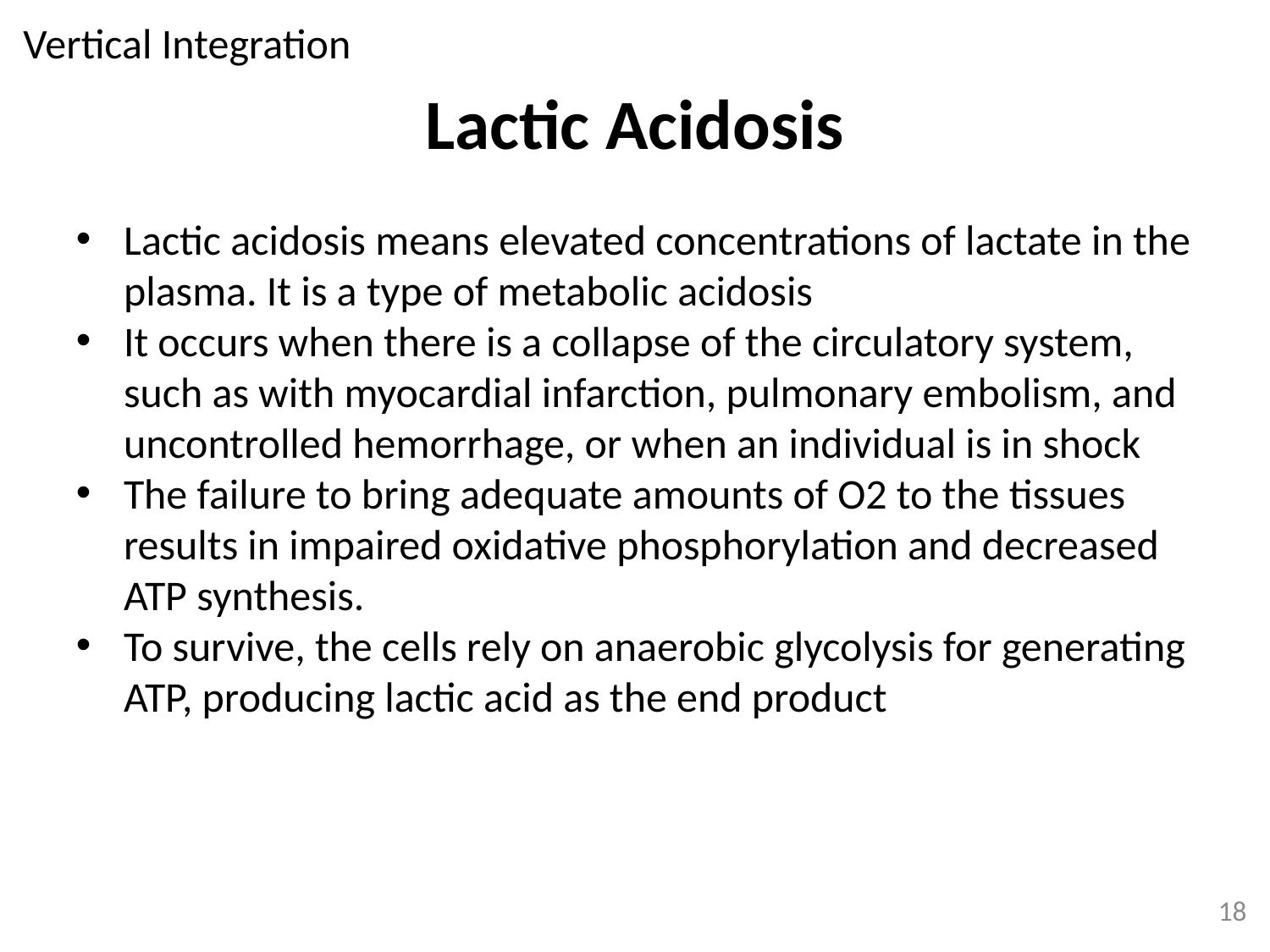

Vertical Integration
# Lactic Acidosis
Lactic acidosis means elevated concentrations of lactate in the plasma. It is a type of metabolic acidosis
It occurs when there is a collapse of the circulatory system, such as with myocardial infarction, pulmonary embolism, and uncontrolled hemorrhage, or when an individual is in shock
The failure to bring adequate amounts of O2 to the tissues results in impaired oxidative phosphorylation and decreased ATP synthesis.
To survive, the cells rely on anaerobic glycolysis for generating ATP, producing lactic acid as the end product
18